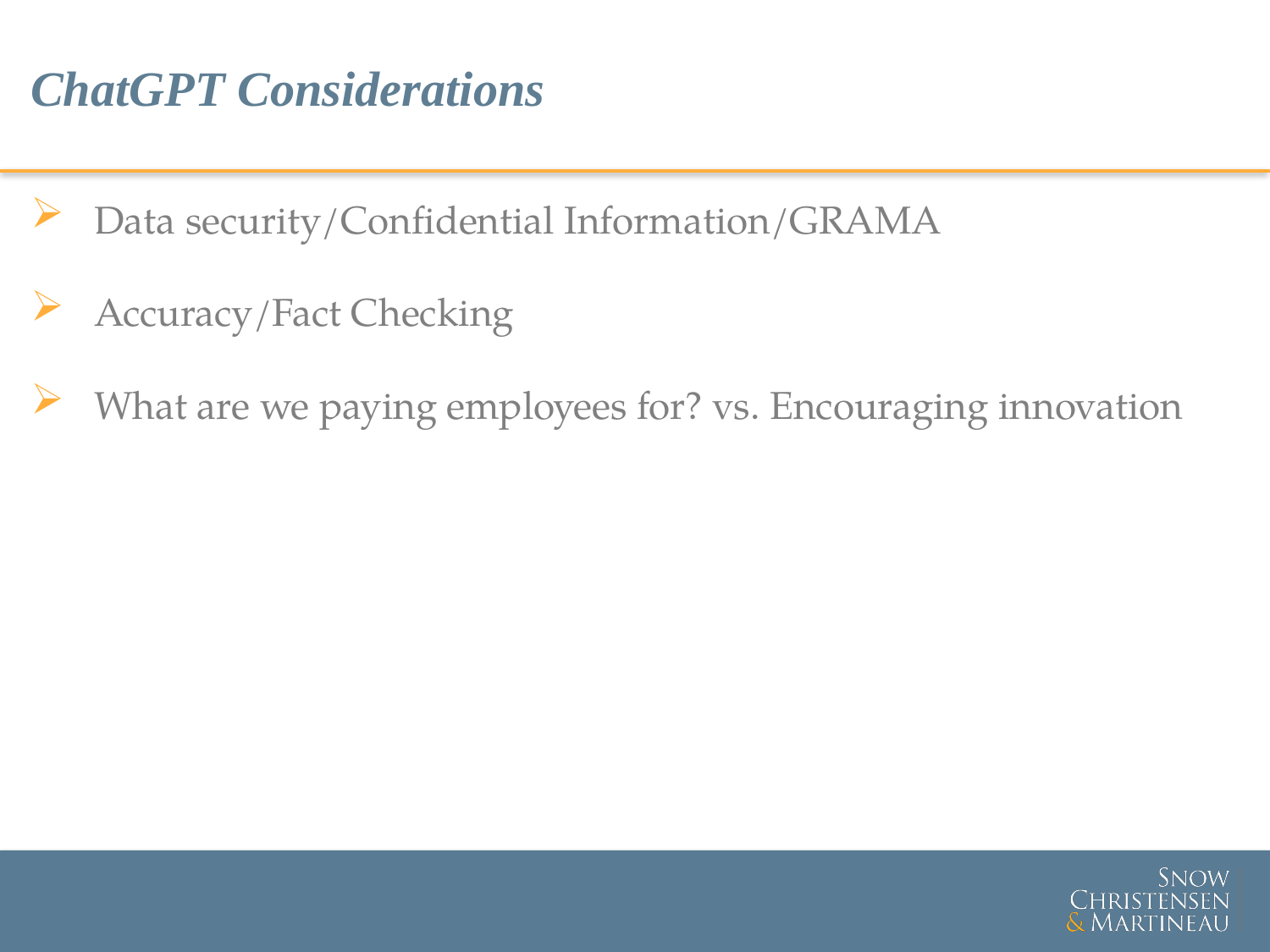

# ChatGPT Considerations
Data security/Confidential Information/GRAMA

Accuracy/Fact Checking

What are we paying employees for? vs. Encouraging innovation